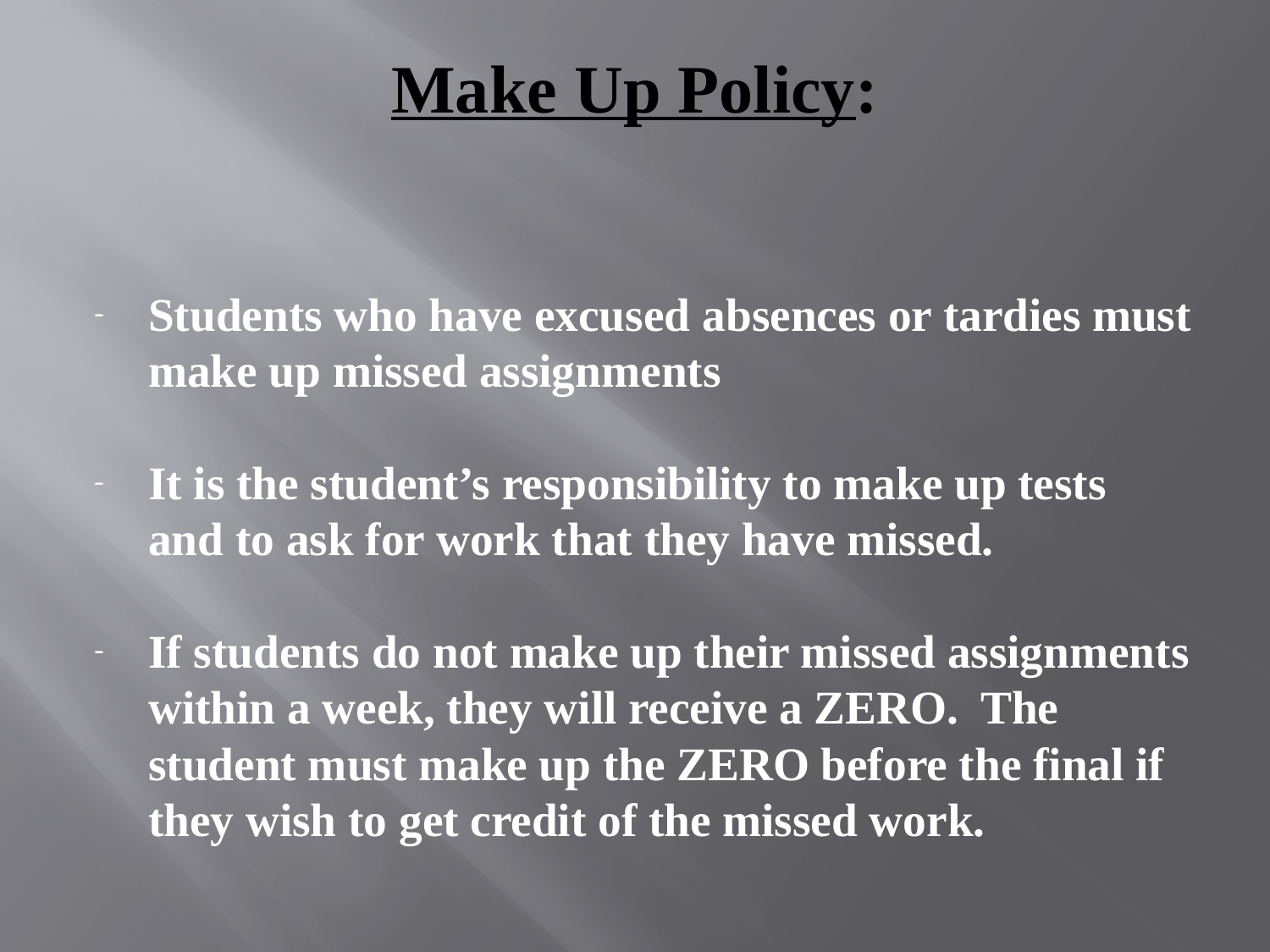

# Make Up Policy:

Students who have excused absences or tardies must make up missed assignments

It is the student’s responsibility to make up tests and to ask for work that they have missed.

If students do not make up their missed assignments within a week, they will receive a ZERO.  The student must make up the ZERO before the final if they wish to get credit of the missed work.